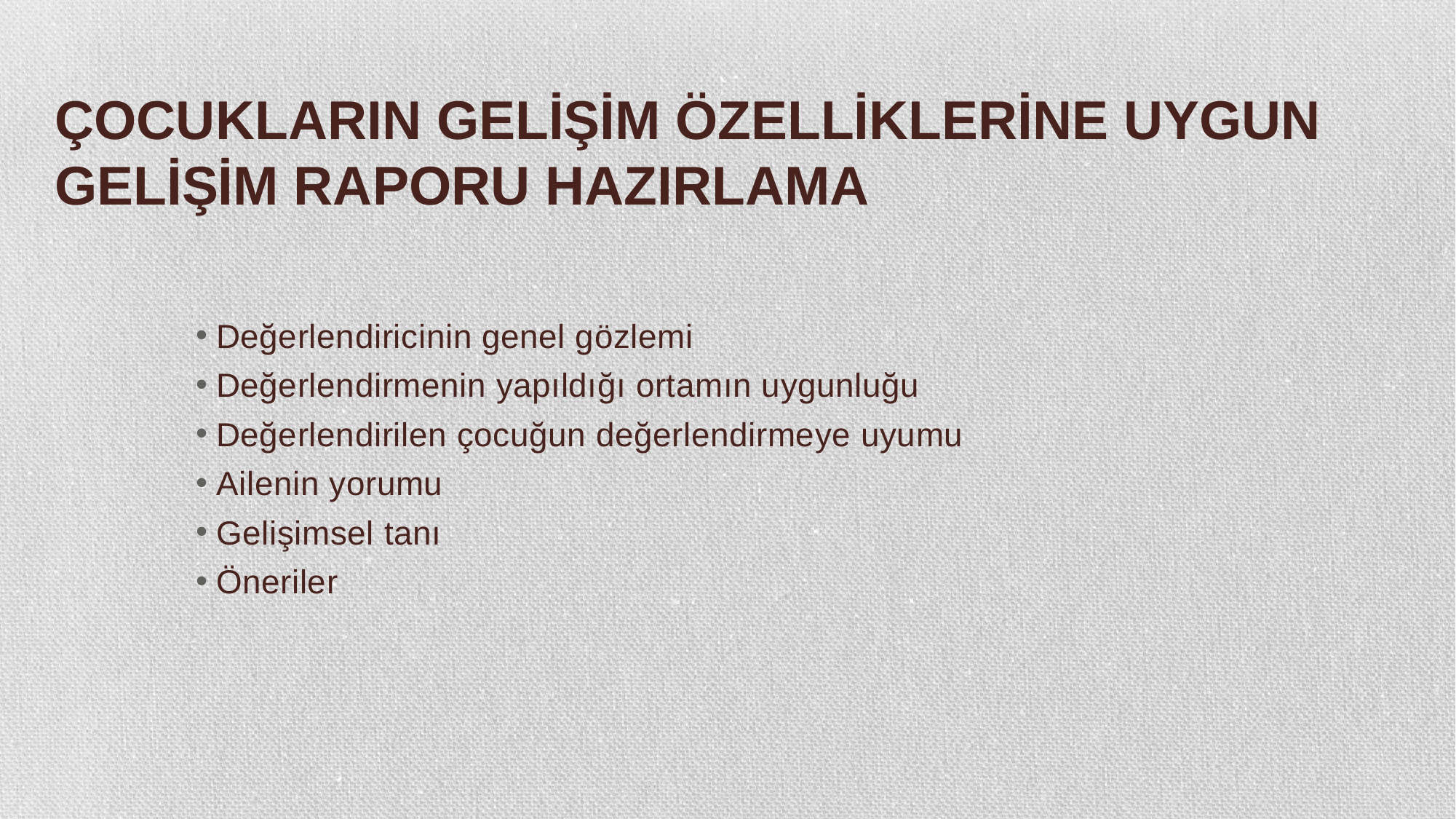

# ÇOCUKLARIN GELİŞİM ÖZELLİKLERİNE UYGUN GELİŞİM RAPORU HAZIRLAMA
Değerlendiricinin genel gözlemi
Değerlendirmenin yapıldığı ortamın uygunluğu
Değerlendirilen çocuğun değerlendirmeye uyumu
Ailenin yorumu
Gelişimsel tanı
Öneriler